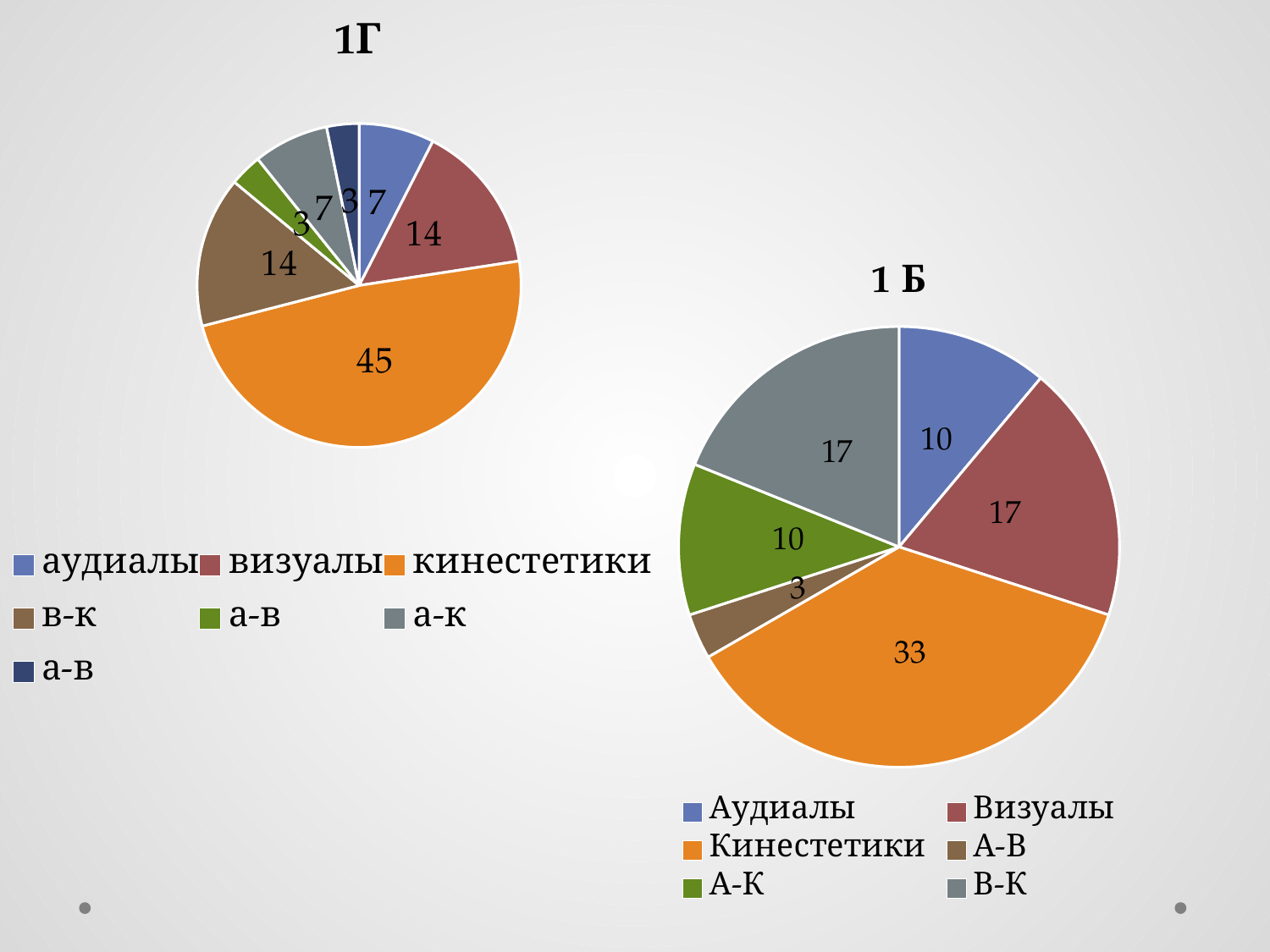

### Chart: 1Г

| Category | 4Г |
|---|---|
| аудиалы | 7.0 |
| визуалы | 14.0 |
| кинестетики | 45.0 |
| в-к | 14.0 |
| а-в | 3.0 |
| а-к | 7.0 |
| а-в | 3.0 |

### Chart: 1 Б

| Category | 4 Б |
|---|---|
| Аудиалы | 10.0 |
| Визуалы | 17.0 |
| Кинестетики | 33.0 |
| А-В | 3.0 |
| А-К | 10.0 |
| В-К | 17.0 |